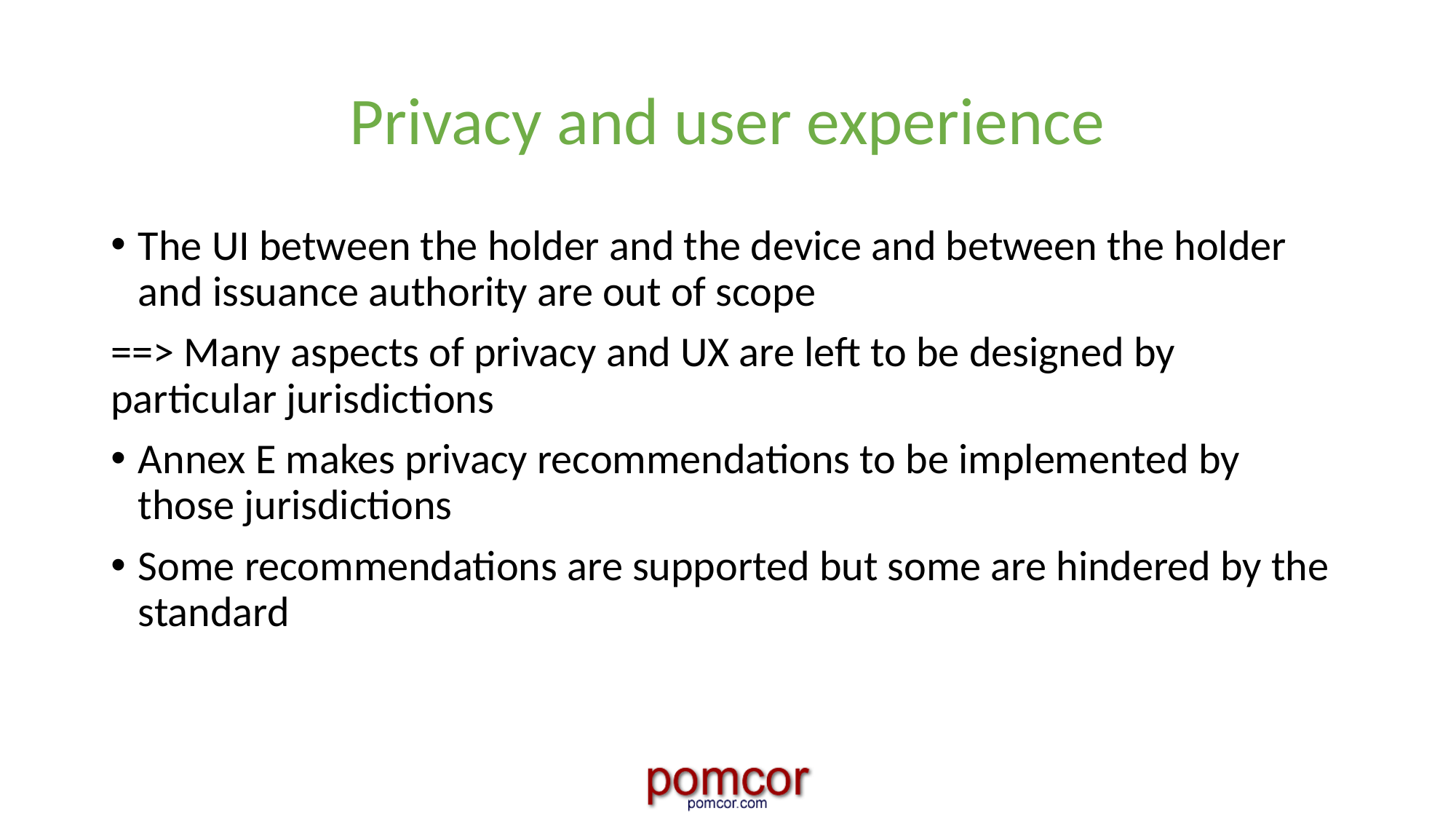

# Privacy and user experience
The UI between the holder and the device and between the holder and issuance authority are out of scope
==> Many aspects of privacy and UX are left to be designed by particular jurisdictions
Annex E makes privacy recommendations to be implemented by those jurisdictions
Some recommendations are supported but some are hindered by the standard